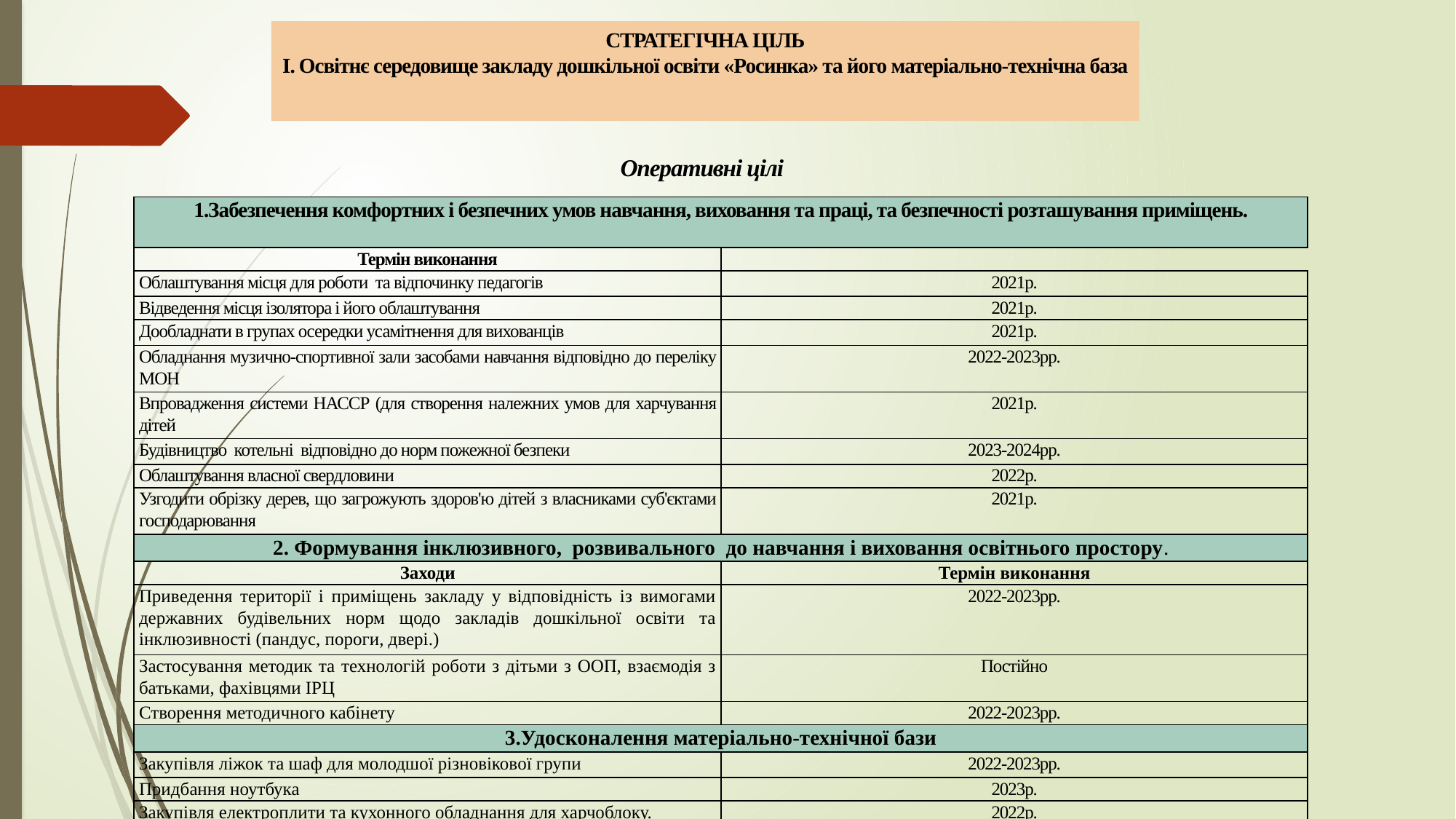

СТРАТЕГІЧНА ЦІЛЬ
І. Освітнє середовище закладу дошкільної освіти «Росинка» та його матеріально-технічна база

Оперативні цілі
| 1.Забезпечення комфортних і безпечних умов навчання, виховання та праці, та безпечності розташування приміщень. |  |
| --- | --- |
| Термін виконання |  |
| Облаштування місця для роботи та відпочинку педагогів | 2021р. |
| Відведення місця ізолятора і його облаштування | 2021р. |
| Дообладнати в групах осередки усамітнення для вихованців | 2021р. |
| Обладнання музично-спортивної зали засобами навчання відповідно до переліку МОН | 2022-2023рр. |
| Впровадження системи НАССР (для створення належних умов для харчування дітей | 2021р. |
| Будівництво котельні відповідно до норм пожежної безпеки | 2023-2024рр. |
| Облаштування власної свердловини | 2022р. |
| Узгодити обрізку дерев, що загрожують здоров'ю дітей з власниками суб'єктами господарювання | 2021р. |
| 2. Формування інклюзивного, розвивального до навчання і виховання освітнього простору. |  |
| Заходи | Термін виконання |
| Приведення території і приміщень закладу у відповідність із вимогами державних будівельних норм щодо закладів дошкільної освіти та інклюзивності (пандус, пороги, двері.) | 2022-2023рр. |
| Застосування методик та технологій роботи з дітьми з ООП, взаємодія з батьками, фахівцями ІРЦ | Постійно |
| Створення методичного кабінету | 2022-2023рр. |
| 3.Удосконалення матеріально-технічної бази |  |
| Закупівля ліжок та шаф для молодшої різновікової групи | 2022-2023рр. |
| Придбання ноутбука | 2023р. |
| Закупівля електроплити та кухонного обладнання для харчоблоку. | 2022р. |